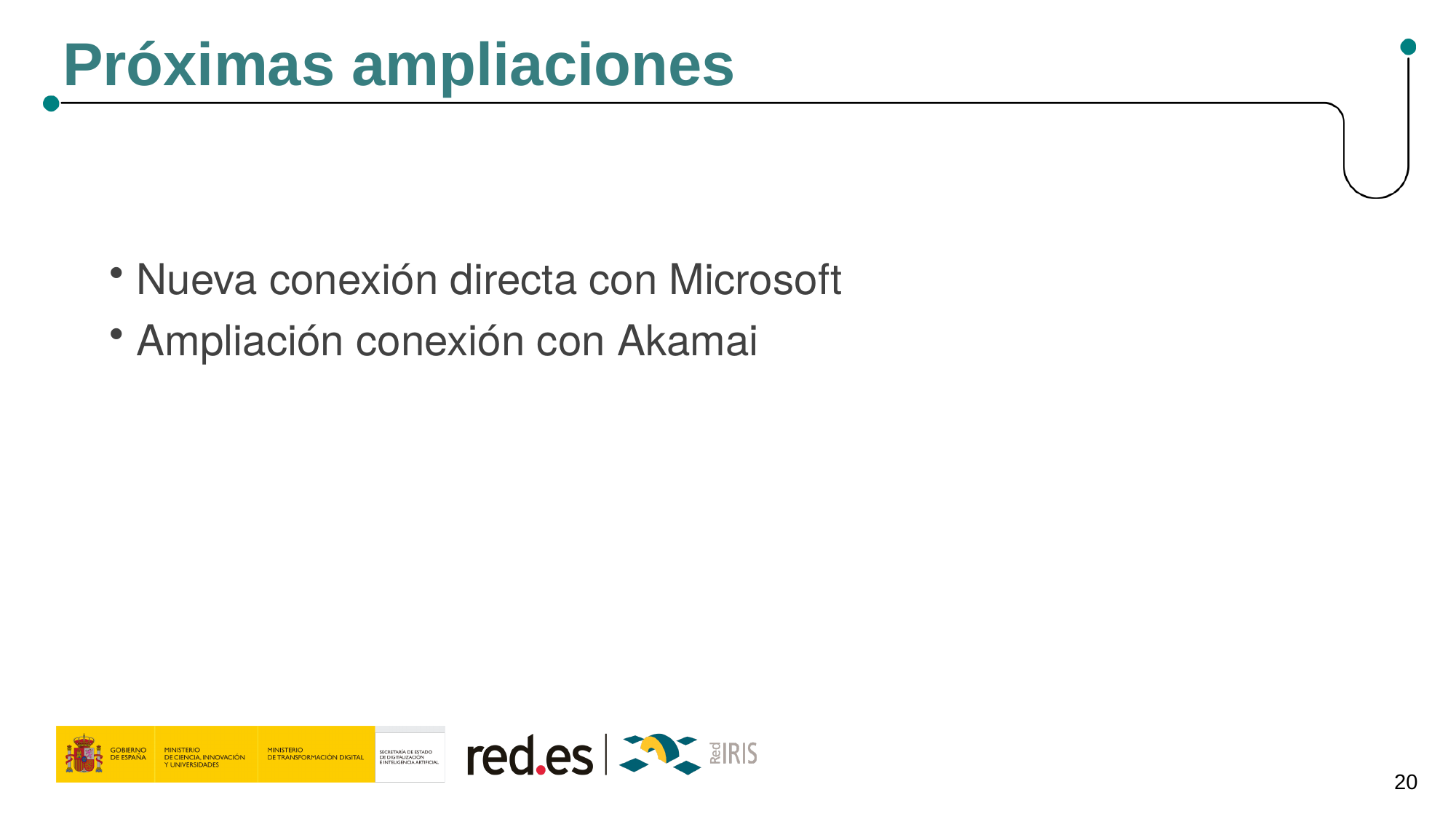

Próximas ampliaciones
Nueva conexión directa con Microsoft
Ampliación conexión con Akamai
20